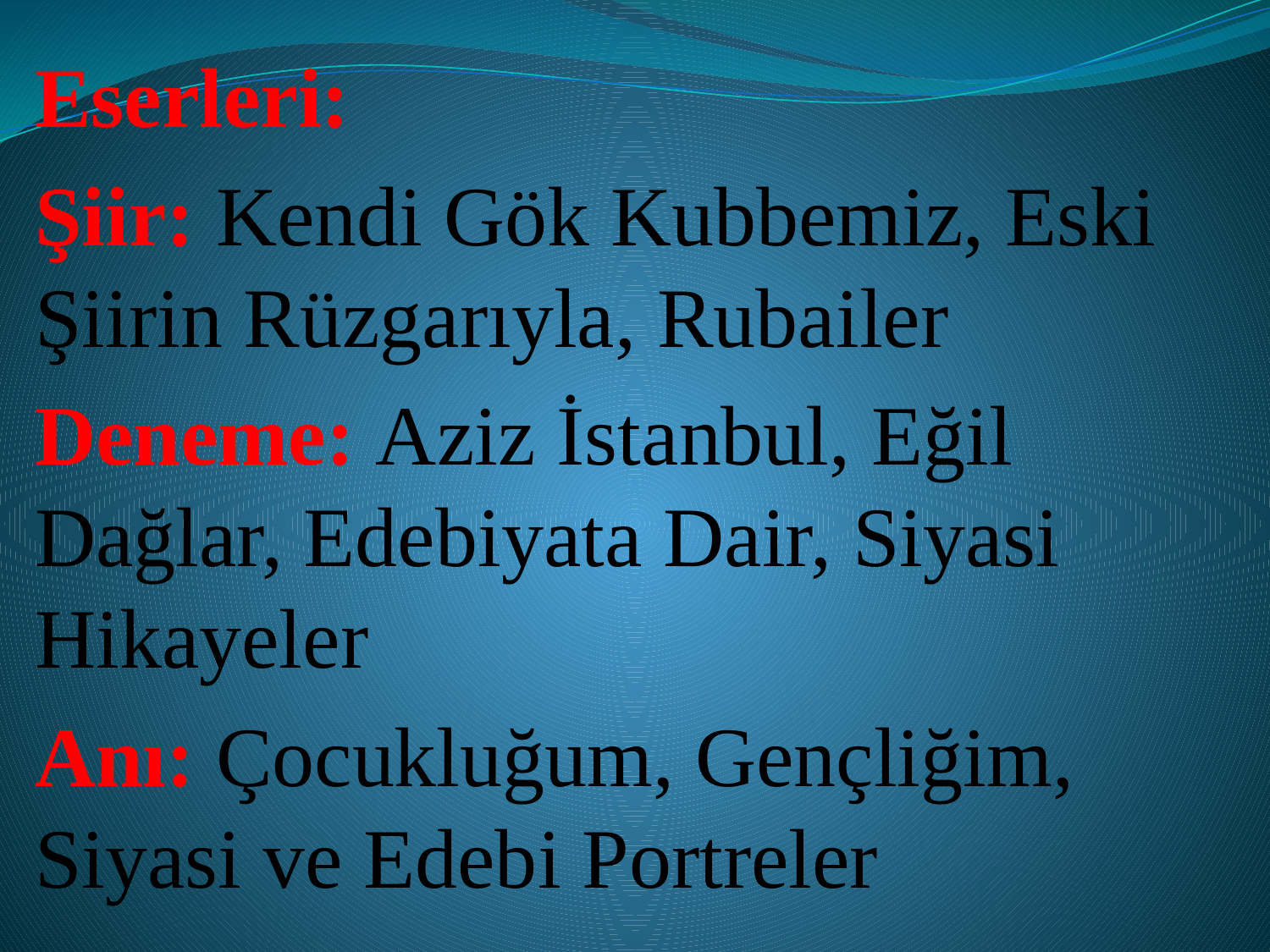

Eserleri:
Şiir: Kendi Gök Kubbemiz, Eski Şiirin Rüzgarıyla, Rubailer
Deneme: Aziz İstanbul, Eğil Dağlar, Edebiyata Dair, Siyasi Hikayeler
Anı: Çocukluğum, Gençliğim, Siyasi ve Edebi Portreler